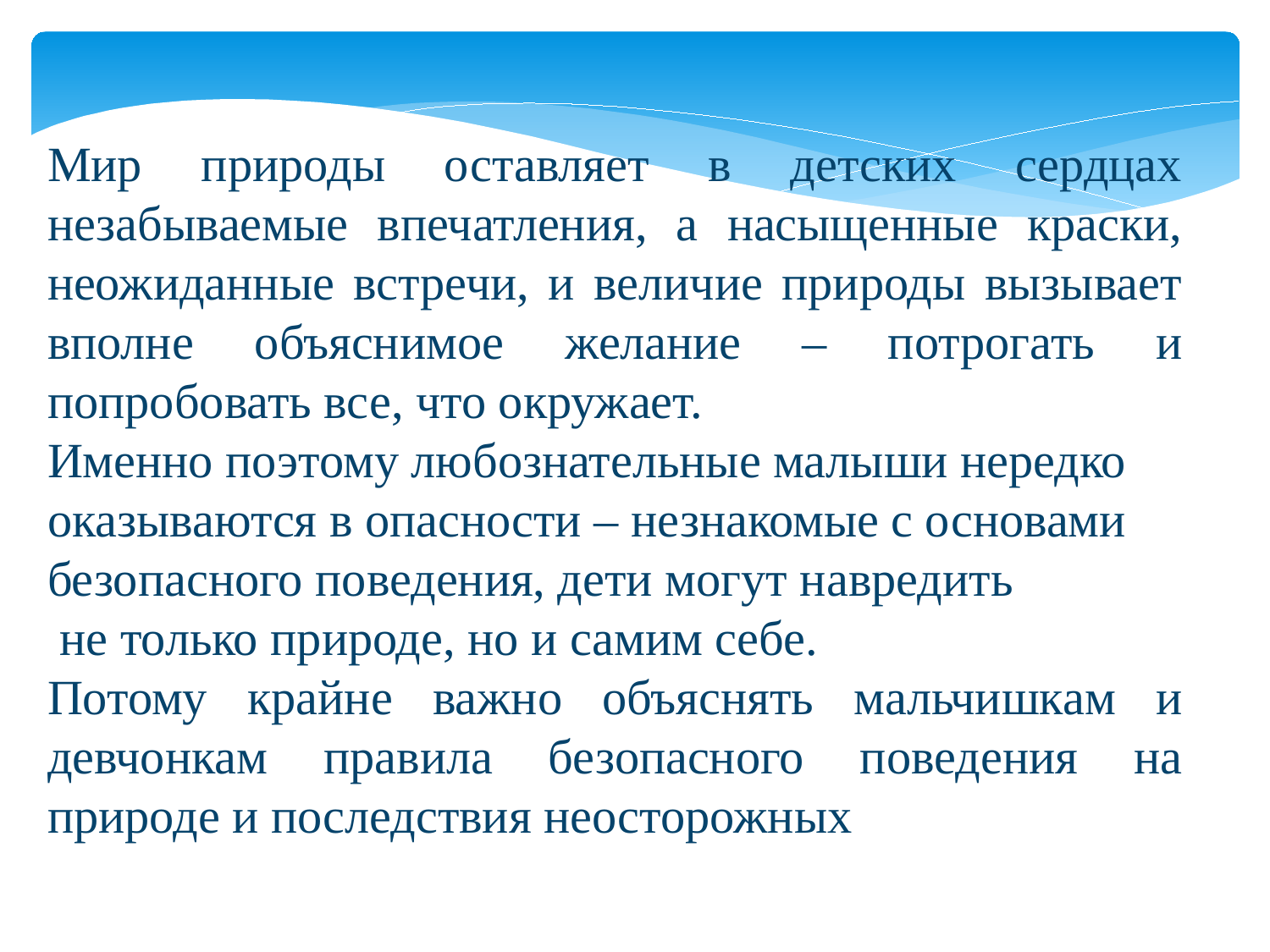

Мир природы оставляет в детских сердцах незабываемые впечатления, а насыщенные краски, неожиданные встречи, и величие природы вызывает вполне объяснимое желание – потрогать и попробовать все, что окружает.
Именно поэтому любознательные малыши нередко
оказываются в опасности – незнакомые с основами
безопасного поведения, дети могут навредить
 не только природе, но и самим себе.
Потому крайне важно объяснять мальчишкам и девчонкам правила безопасного поведения на природе и последствия неосторожных